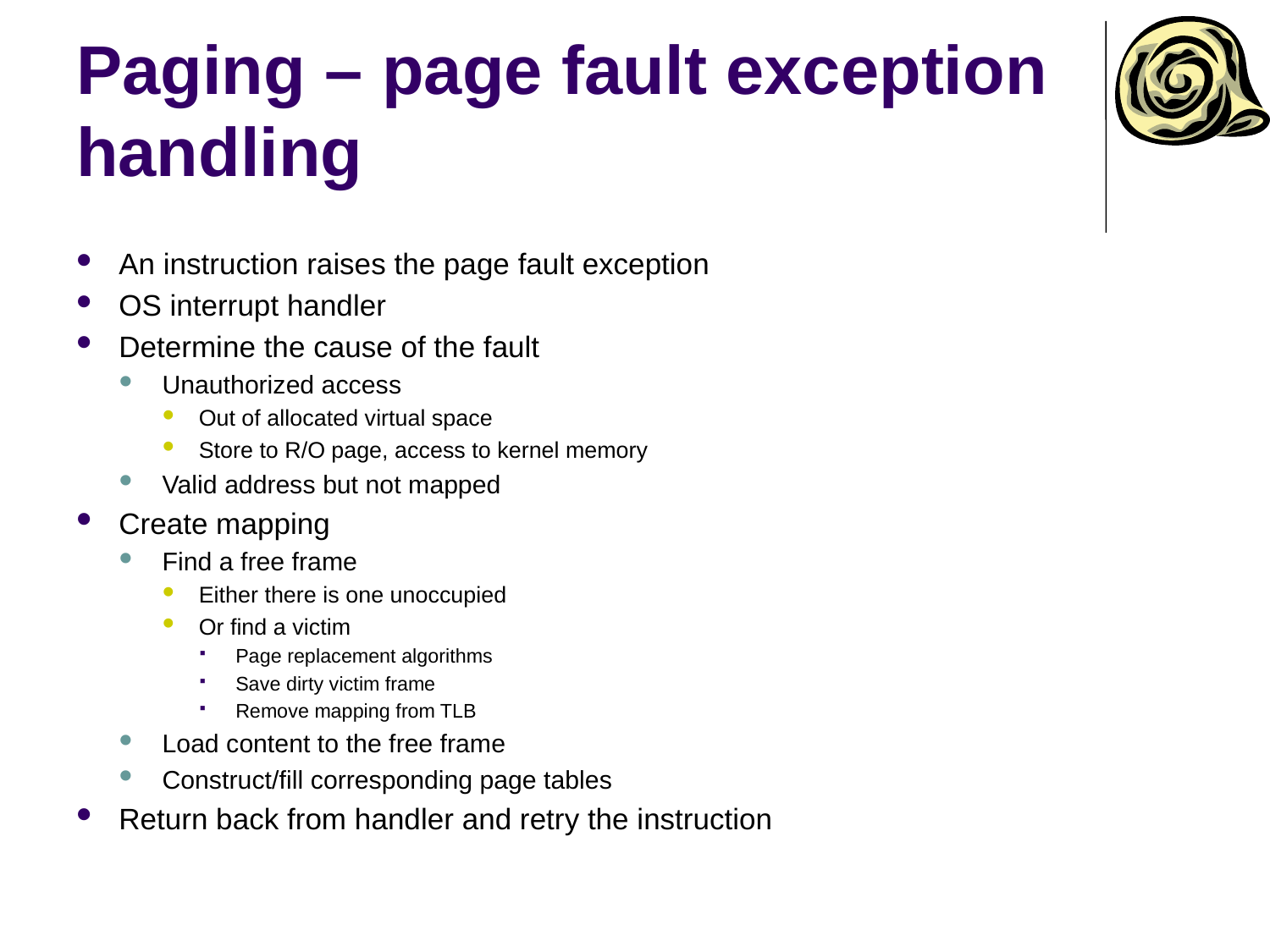

# Paging – page fault exception handling
An instruction raises the page fault exception
OS interrupt handler
Determine the cause of the fault
Unauthorized access
Out of allocated virtual space
Store to R/O page, access to kernel memory
Valid address but not mapped
Create mapping
Find a free frame
Either there is one unoccupied
Or find a victim
Page replacement algorithms
Save dirty victim frame
Remove mapping from TLB
Load content to the free frame
Construct/fill corresponding page tables
Return back from handler and retry the instruction